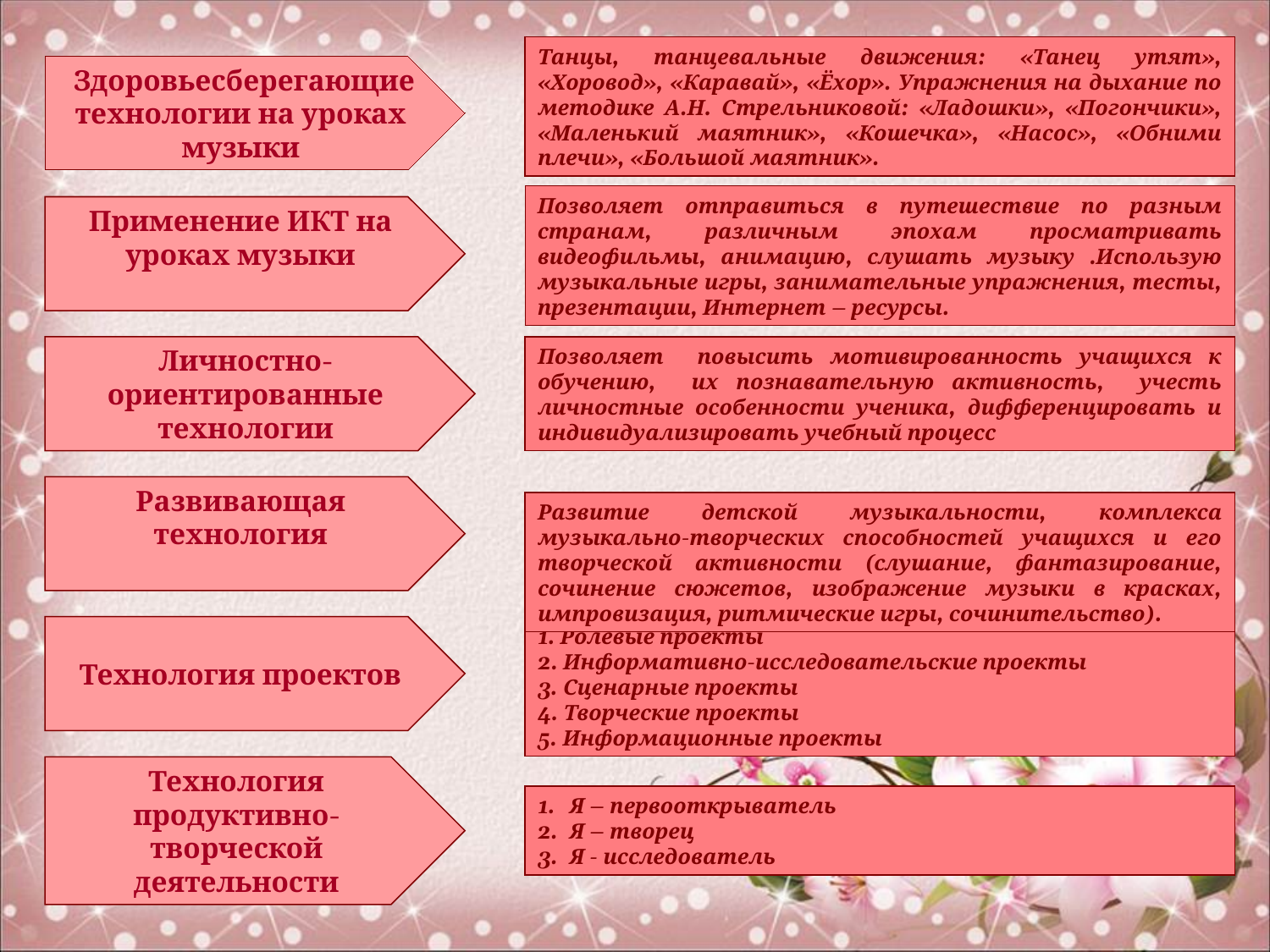

Танцы, танцевальные движения: «Танец утят», «Хоровод», «Каравай», «Ёхор». Упражнения на дыхание по методике А.Н. Стрельниковой: «Ладошки», «Погончики», «Маленький маятник», «Кошечка», «Насос», «Обними плечи», «Большой маятник».
 Здоровьесберегающие технологии на уроках музыки
Позволяет отправиться в путешествие по разным странам, различным эпохам просматривать видеофильмы, анимацию, слушать музыку .Использую музыкальные игры, занимательные упражнения, тесты, презентации, Интернет – ресурсы.
Применение ИКТ на уроках музыки

Личностно-ориентированные технологии
Позволяет  повысить мотивированность учащихся к обучению,  их познавательную активность,  учесть личностные особенности ученика, дифференцировать и индивидуализировать учебный процесс
Развитие детской музыкальности, комплекса музыкально-творческих способностей учащихся и его творческой активности (слушание, фантазирование, сочинение сюжетов, изображение музыки в красках, импровизация, ритмические игры, сочинительство).
Развивающая технология

Технология проектов

1. Ролевые проекты
2. Информативно-исследовательские проекты
3. Сценарные проекты
4. Творческие проекты
5. Информационные проекты
Технология продуктивно-творческой деятельности
Я – первооткрыватель
Я – творец
Я - исследователь